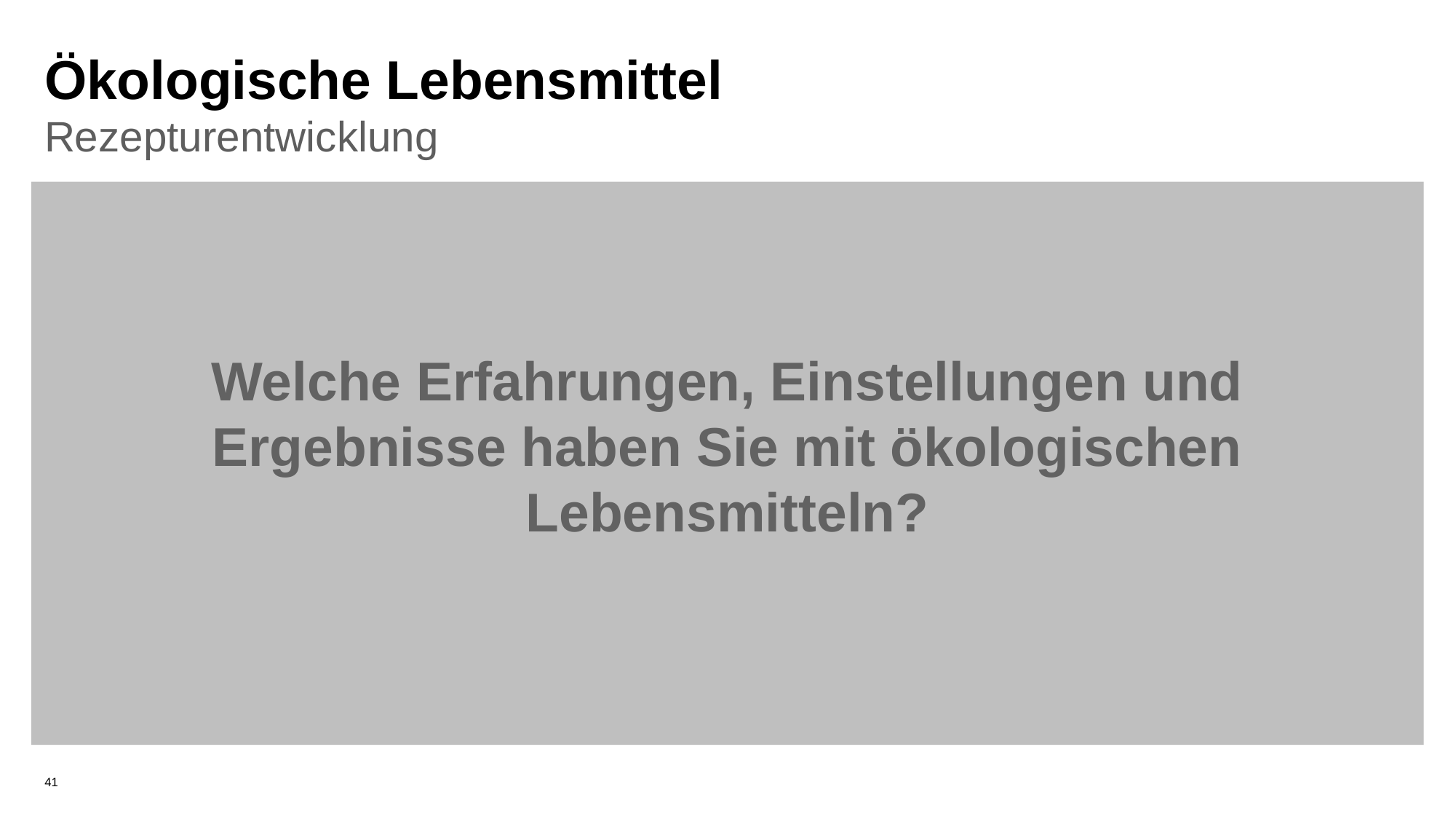

# Ökologische Lebensmittel
Rezepturentwicklung

Welche Erfahrungen, Einstellungen und Ergebnisse haben Sie mit ökologischen Lebensmitteln?